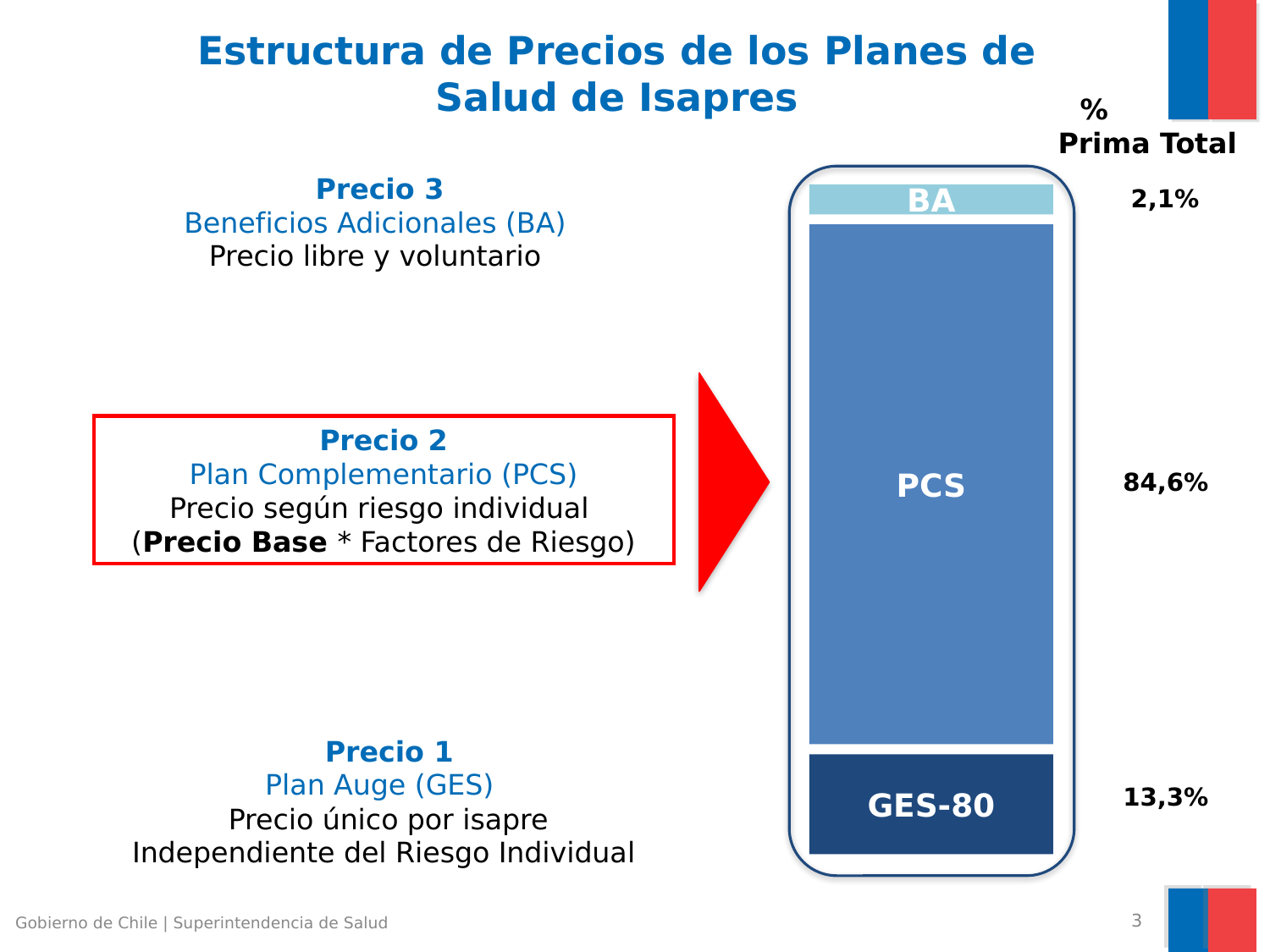

Estructura de Precios de los Planes de Salud de Isapres
%            Prima Total
Precio 3
Beneficios Adicionales (BA)
Precio libre y voluntario

BA
PCS
GES-80
2,1%
+
Precio 2
Plan Complementario (PCS)
Precio según riesgo individual
(Precio Base * Factores de Riesgo)

84,6%
+
  Precio 1
Plan Auge (GES)
  Precio único por isapre
 Independiente del Riesgo Individual
13,3%
Gobierno de Chile | Superintendencia de Salud
3